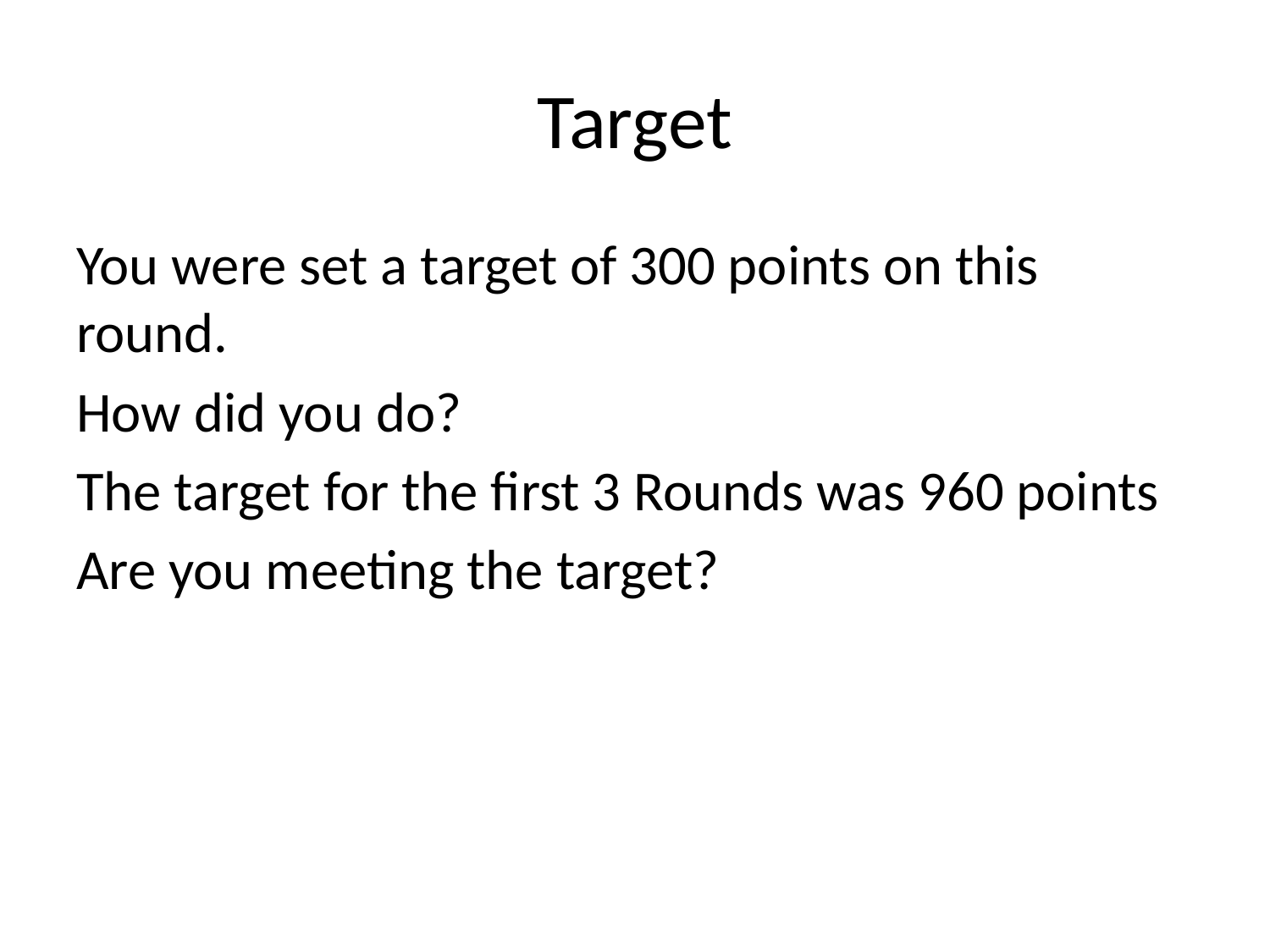

# Target
You were set a target of 300 points on this round.
How did you do?
The target for the first 3 Rounds was 960 points
Are you meeting the target?